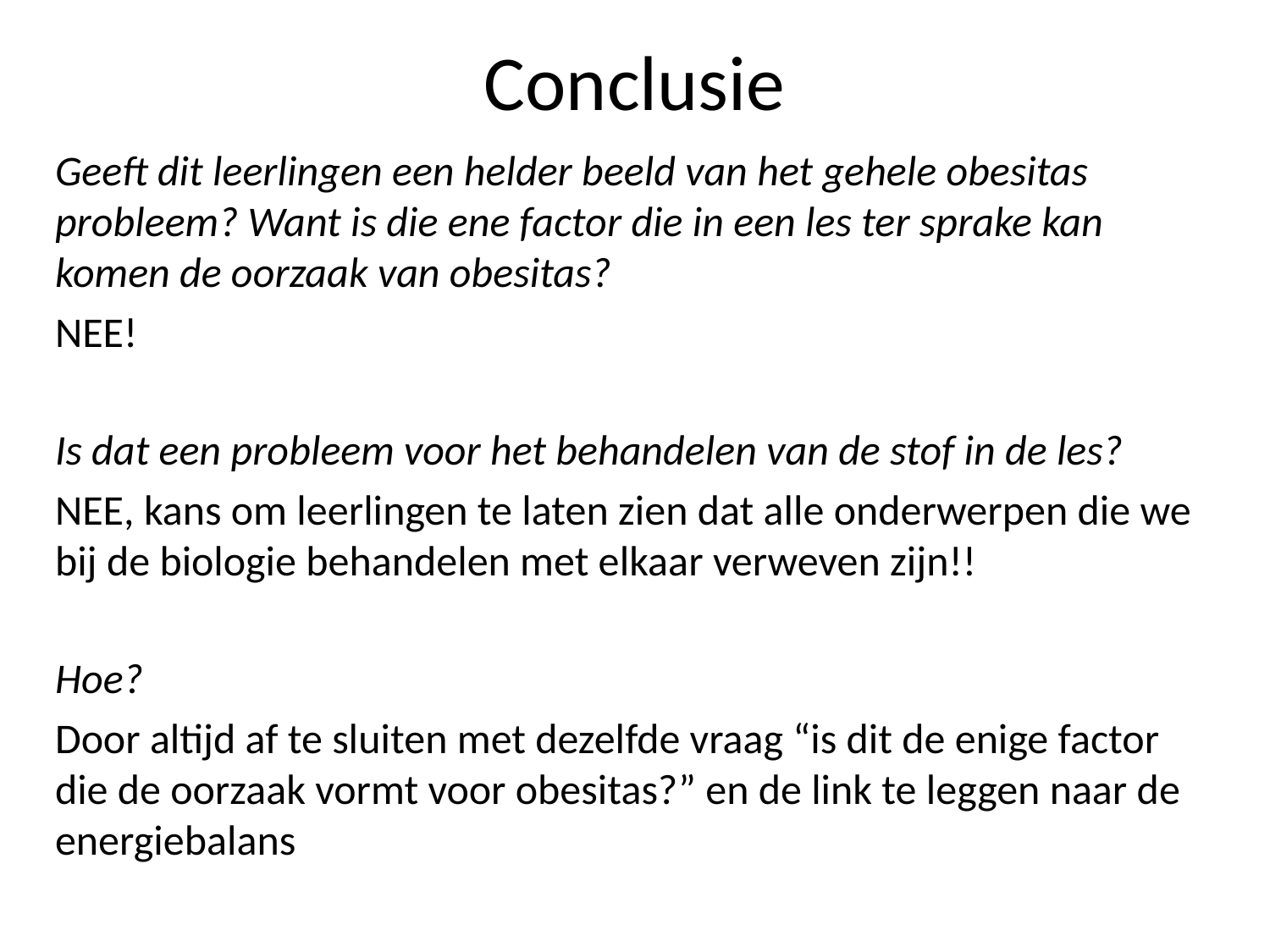

# Conclusie
Geeft dit leerlingen een helder beeld van het gehele obesitas probleem? Want is die ene factor die in een les ter sprake kan komen de oorzaak van obesitas?
NEE!

Is dat een probleem voor het behandelen van de stof in de les?
NEE, kans om leerlingen te laten zien dat alle onderwerpen die we bij de biologie behandelen met elkaar verweven zijn!!

Hoe?
Door altijd af te sluiten met dezelfde vraag “is dit de enige factor die de oorzaak vormt voor obesitas?” en de link te leggen naar de energiebalans